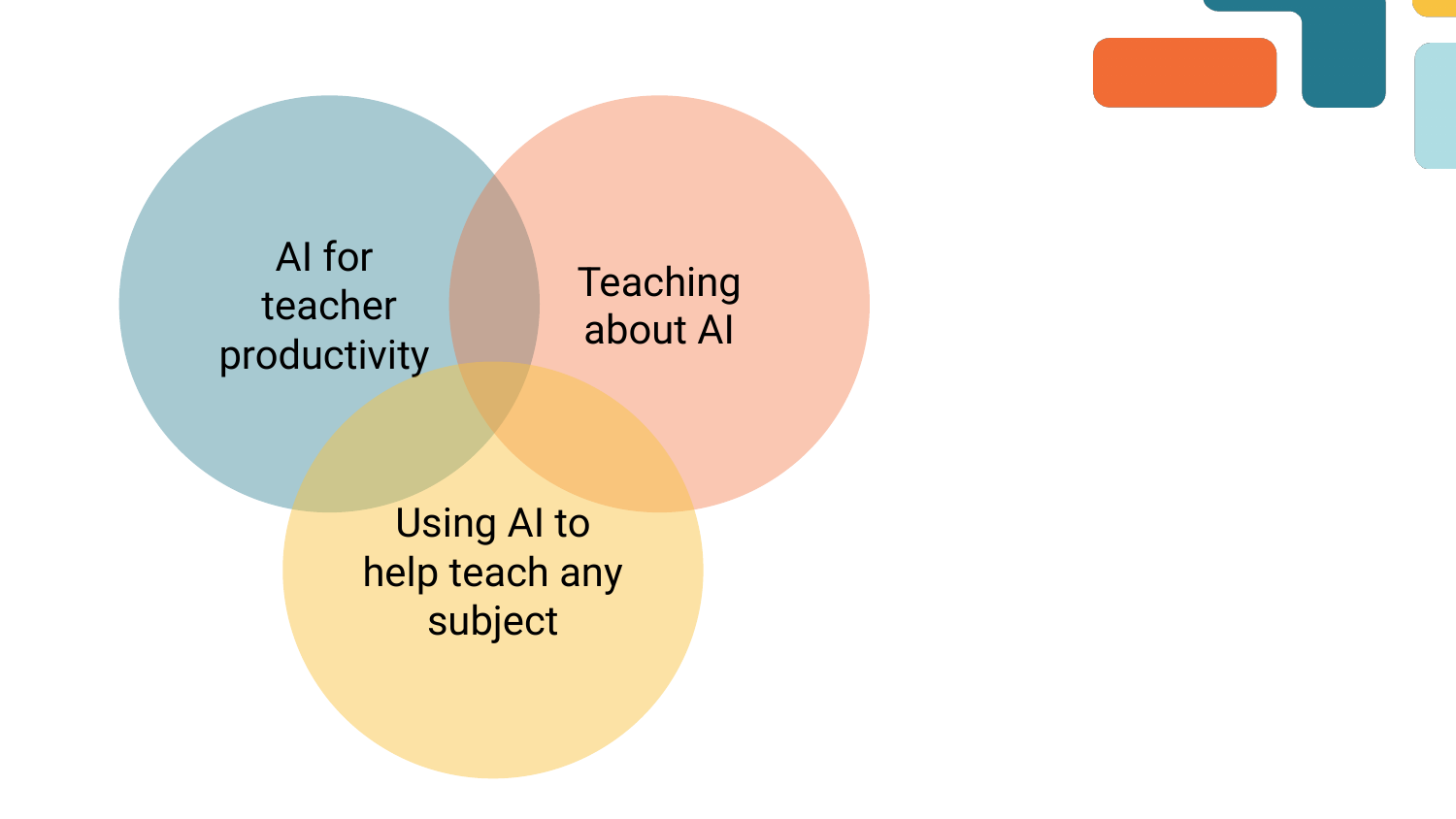

AI for
teacher productivity
Teaching about AI
Using AI to help teach any subject